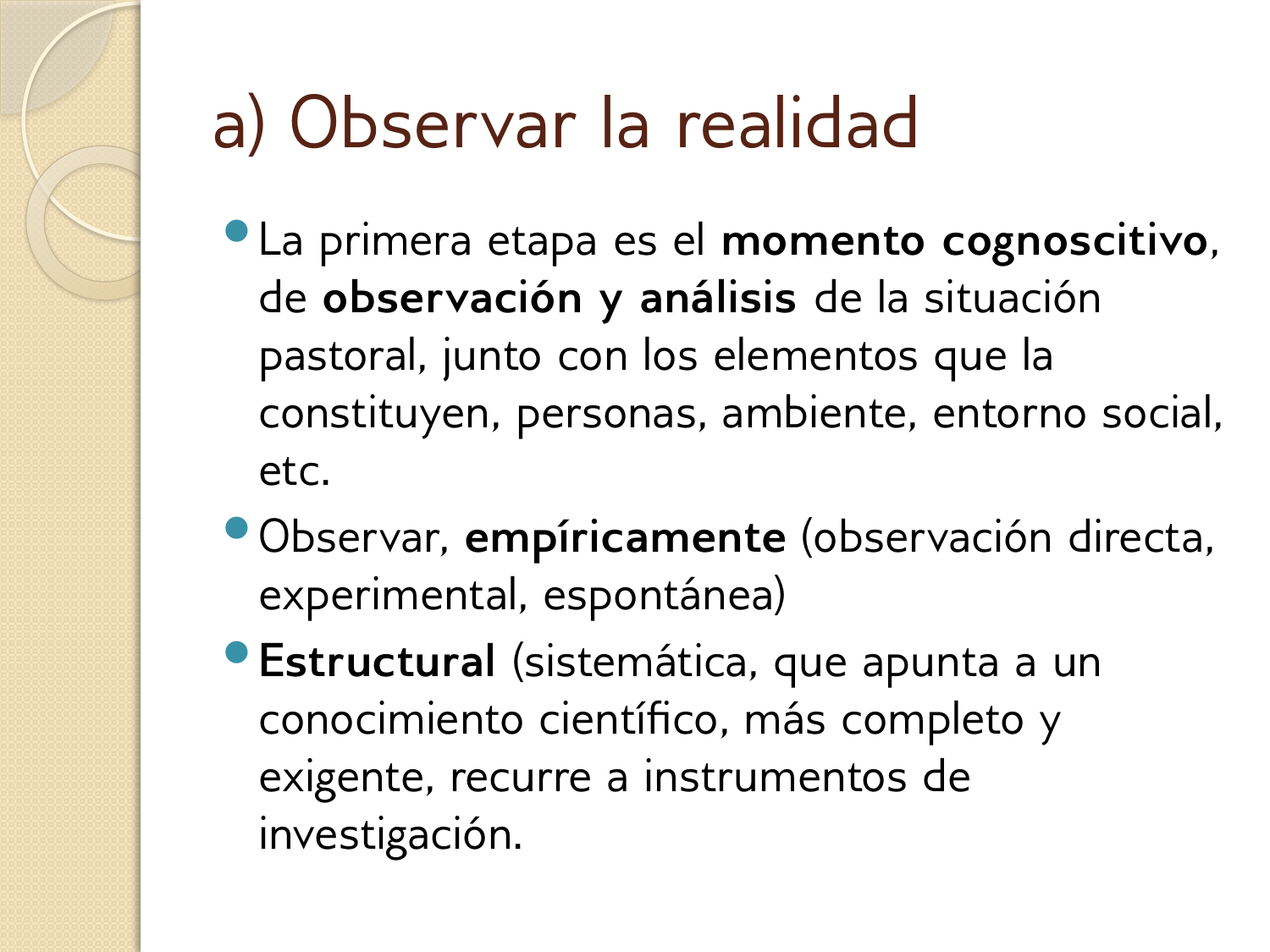

# a) Observar la realidad
La primera etapa es el momento cognoscitivo, de observación y análisis de la situación pastoral, junto con los elementos que la constituyen, personas, ambiente, entorno social, etc.
Observar, empíricamente (observación directa, experimental, espontánea)
Estructural (sistemática, que apunta a un conocimiento científico, más completo y exigente, recurre a instrumentos de investigación.